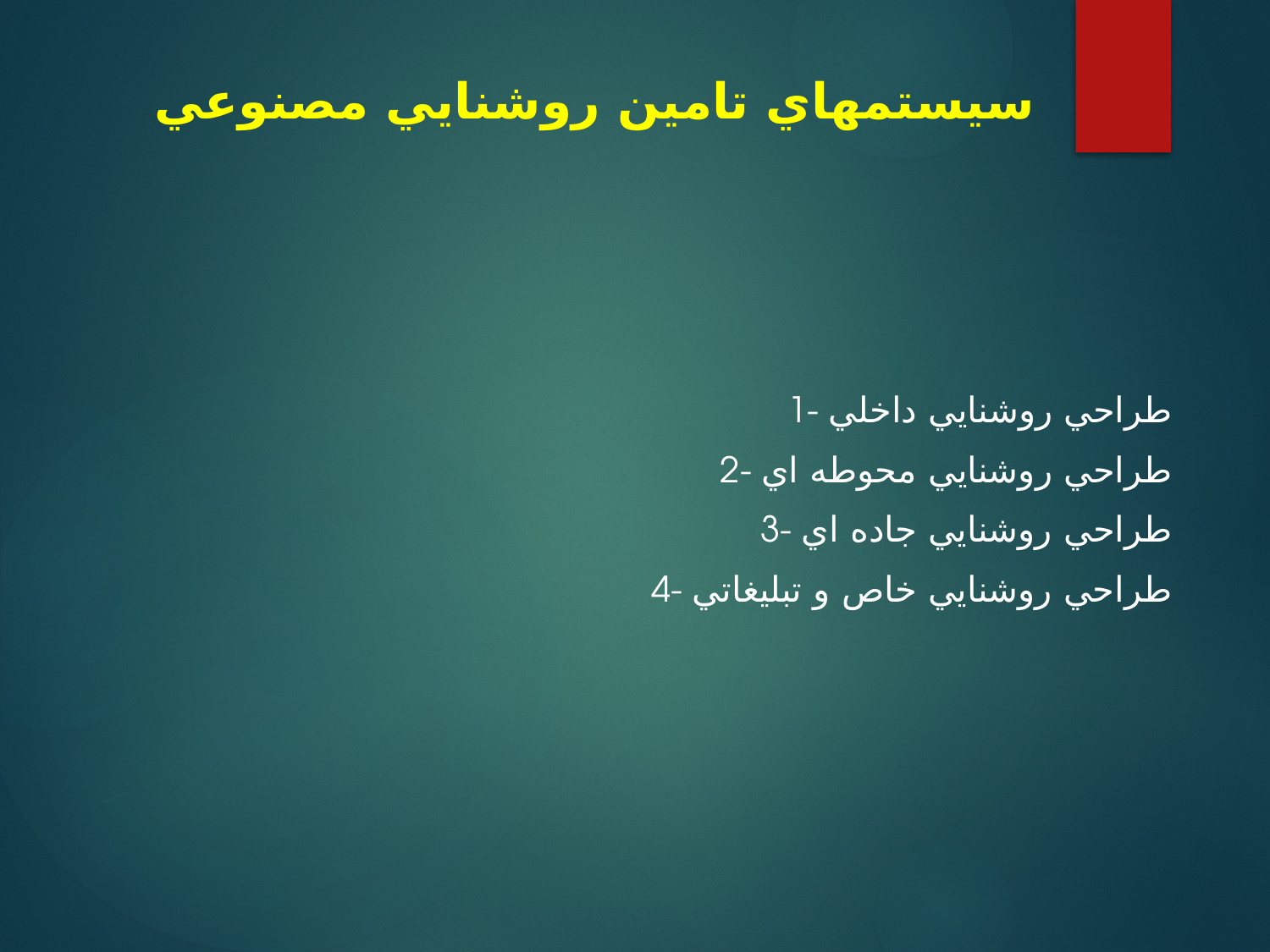

# سيستمهاي تامين روشنايي مصنوعي
1- طراحي روشنايي داخلي
2- طراحي روشنايي محوطه اي
3- طراحي روشنايي جاده اي
4- طراحي روشنايي خاص و تبليغاتي